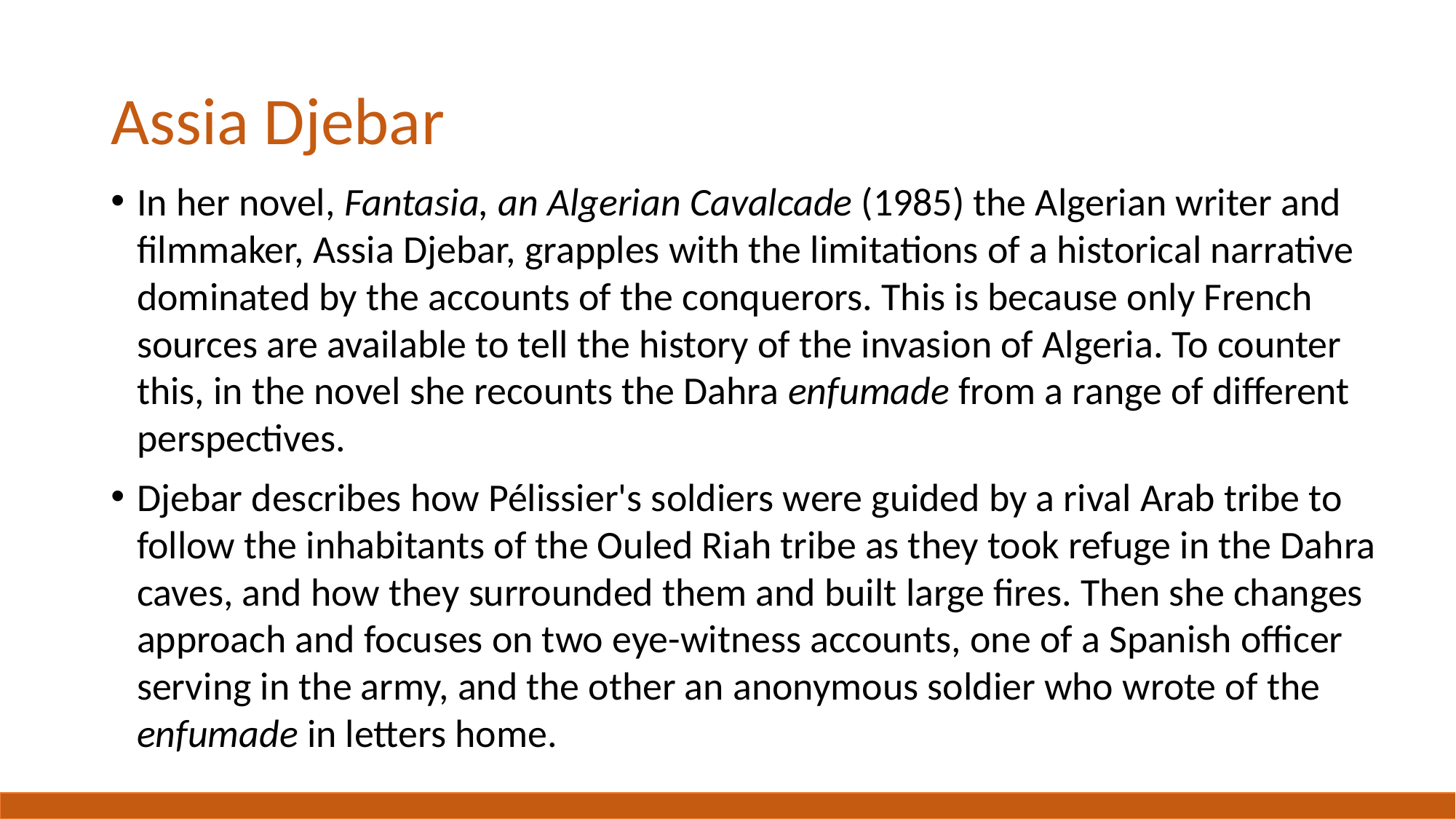

# Assia Djebar
In her novel, Fantasia, an Algerian Cavalcade (1985) the Algerian writer and filmmaker, Assia Djebar, grapples with the limitations of a historical narrative  dominated by the accounts of the conquerors. This is because only French sources are available to tell the history of the invasion of Algeria. To counter this, in the novel she recounts the Dahra enfumade from a range of different perspectives.
Djebar describes how Pélissier's soldiers were guided by a rival Arab tribe to follow the inhabitants of the Ouled Riah tribe as they took refuge in the Dahra caves, and how they surrounded them and built large fires. Then she changes approach and focuses on two eye-witness accounts, one of a Spanish officer serving in the army, and the other an anonymous soldier who wrote of the enfumade in letters home.